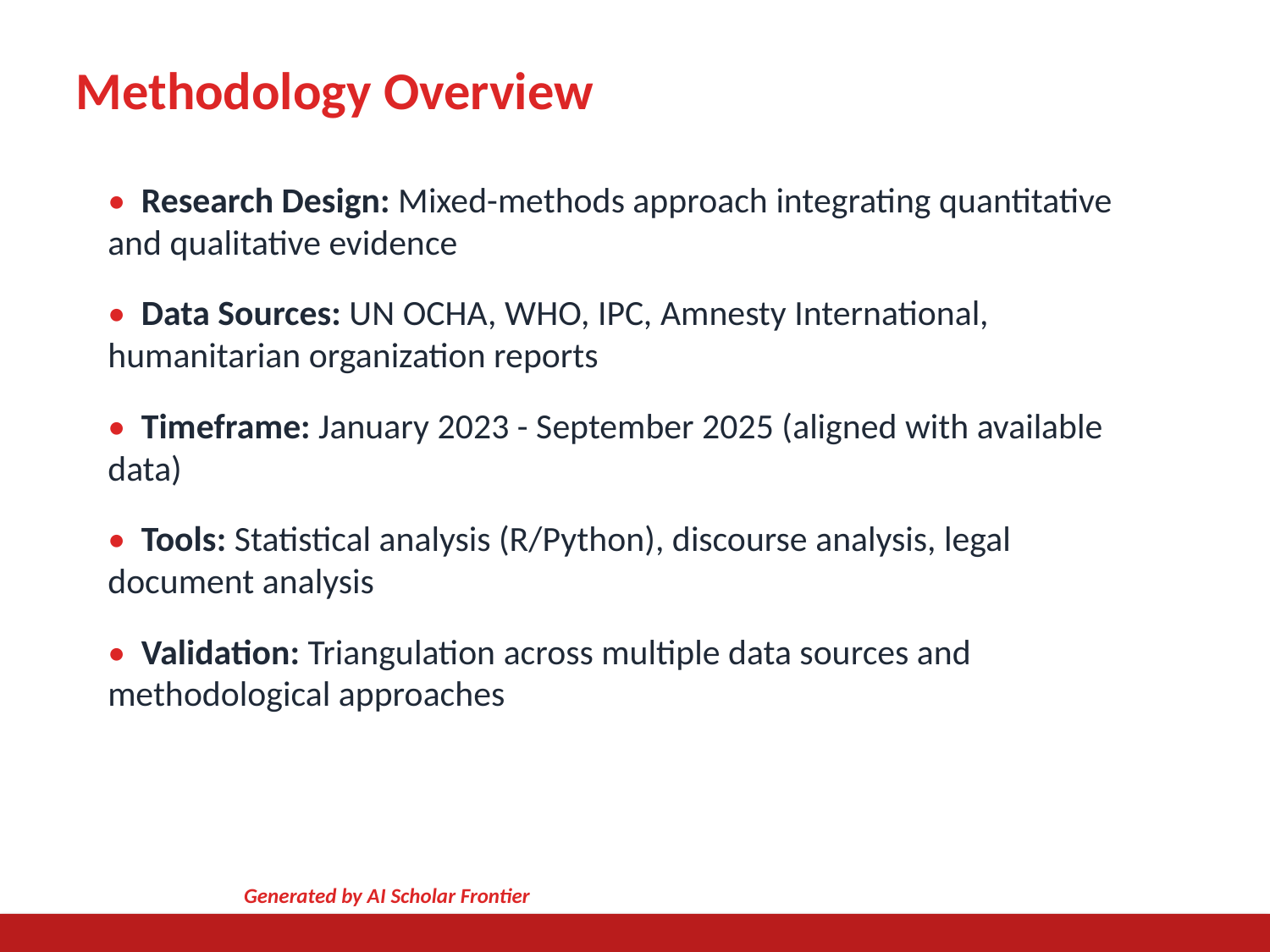

Methodology Overview
•  Research Design: Mixed-methods approach integrating quantitative and qualitative evidence
•  Data Sources: UN OCHA, WHO, IPC, Amnesty International, humanitarian organization reports
•  Timeframe: January 2023 - September 2025 (aligned with available data)
•  Tools: Statistical analysis (R/Python), discourse analysis, legal document analysis
•  Validation: Triangulation across multiple data sources and methodological approaches
Generated by AI Scholar Frontier